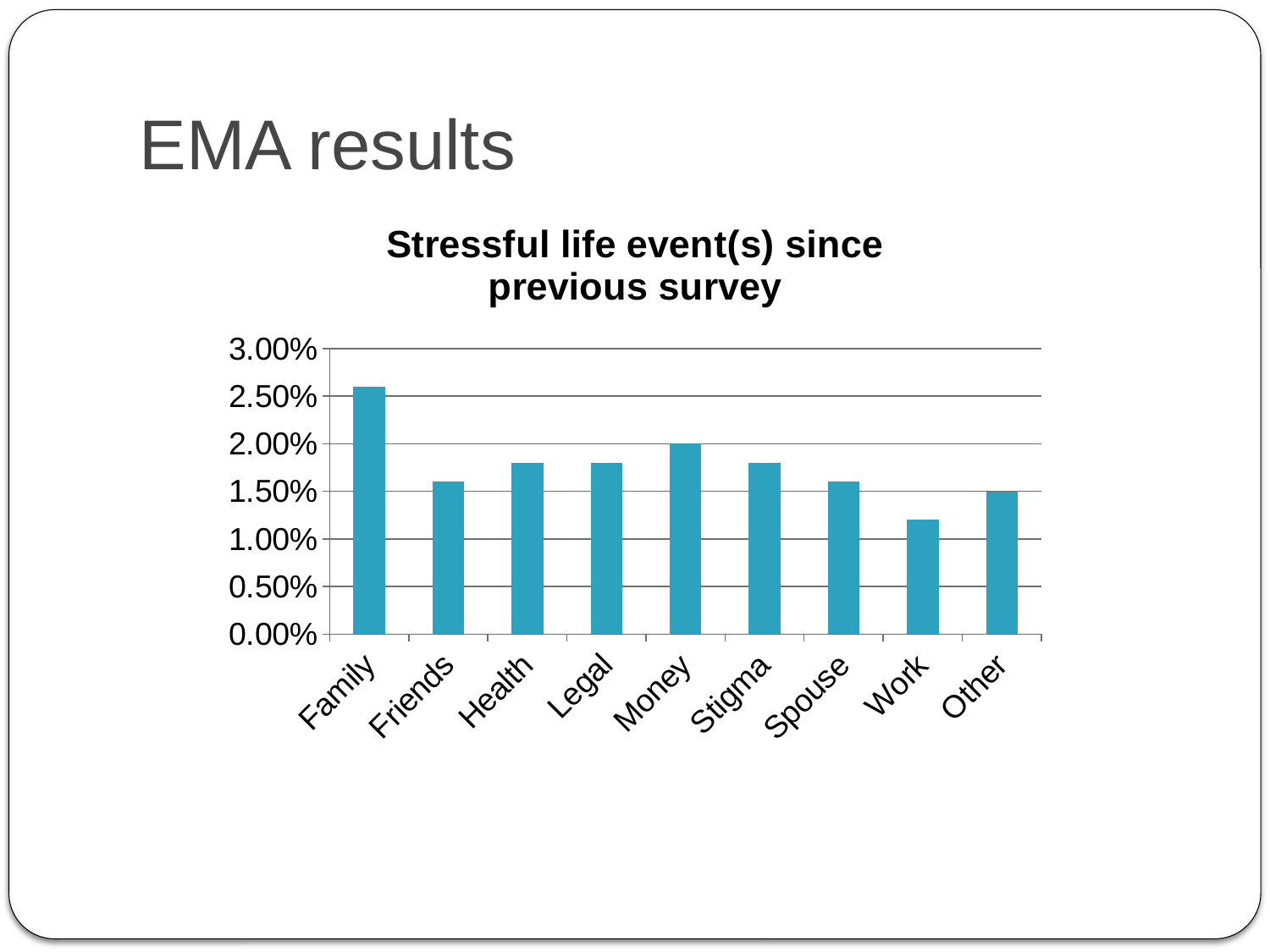

# EMA results

### Chart:

| Category | Stressful life event(s) since previous survey |
|---|---|
| Family | 0.026 |
| Friends | 0.016 |
| Health | 0.018 |
| Legal | 0.018 |
| Money | 0.02 |
| Stigma | 0.018 |
| Spouse | 0.016 |
| Work | 0.012 |
| Other | 0.015 |